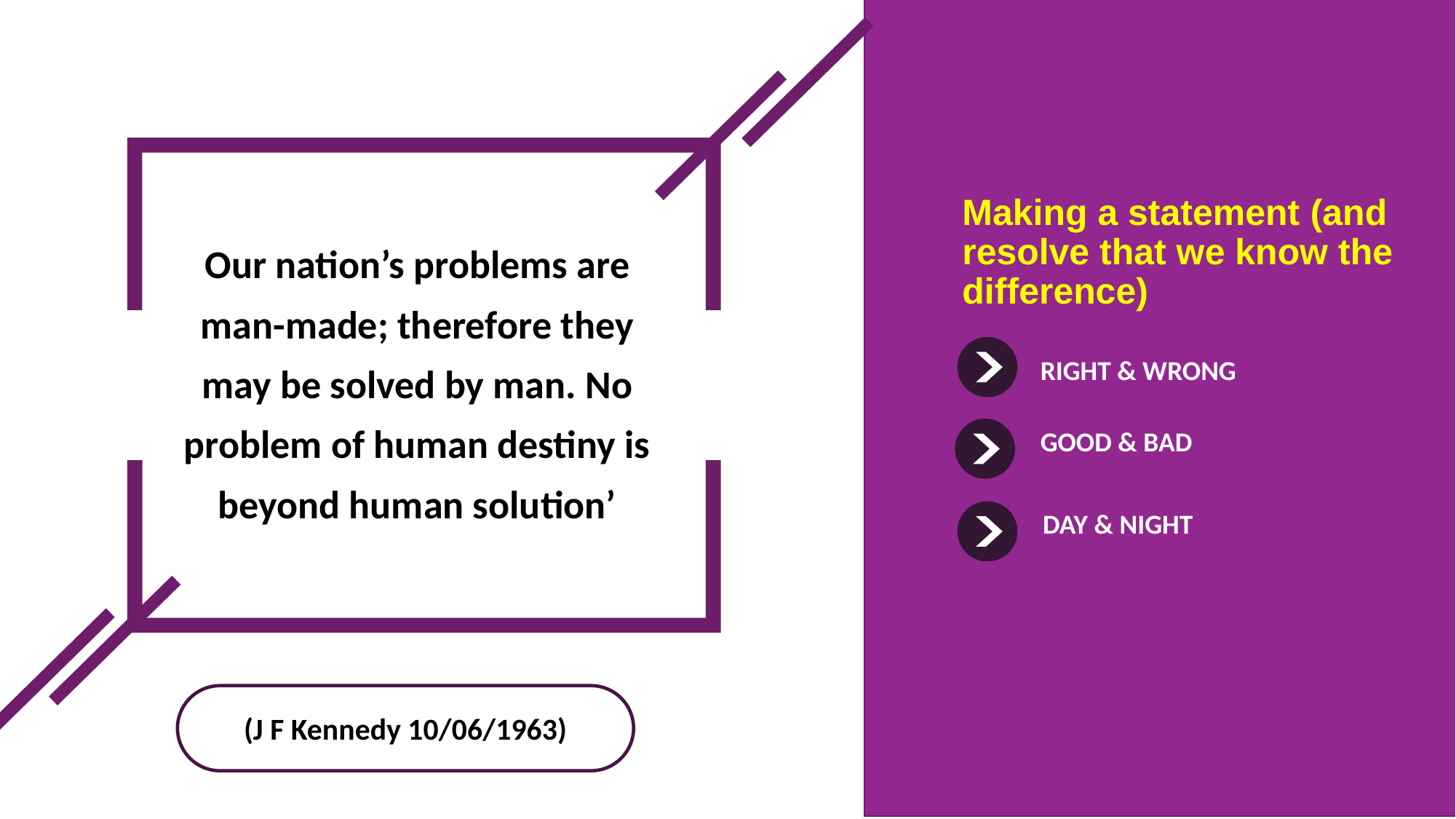

Our nation’s problems are
man-made; therefore they
may be solved by man. No
problem of human destiny is
beyond human solution’
Making a statement (and resolve that we know the difference)

RIGHT & WRONG

GOOD & BAD

DAY & NIGHT

(J F Kennedy 10/06/1963)